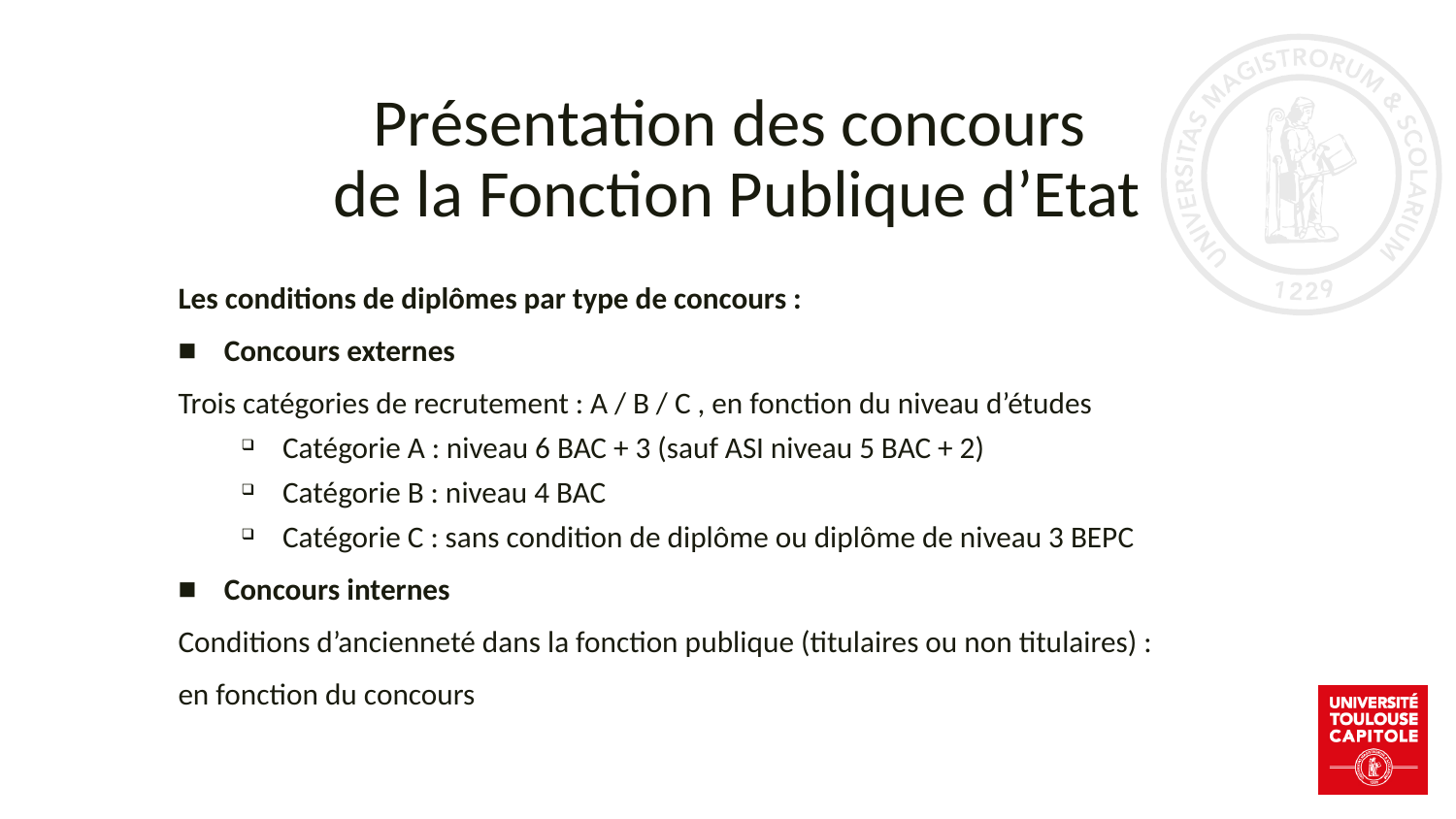

# Présentation des concours de la Fonction Publique d’Etat
Les conditions de diplômes par type de concours :
Concours externes
Trois catégories de recrutement : A / B / C , en fonction du niveau d’études
Catégorie A : niveau 6 BAC + 3 (sauf ASI niveau 5 BAC + 2)
Catégorie B : niveau 4 BAC
Catégorie C : sans condition de diplôme ou diplôme de niveau 3 BEPC
Concours internes
Conditions d’ancienneté dans la fonction publique (titulaires ou non titulaires) :
en fonction du concours